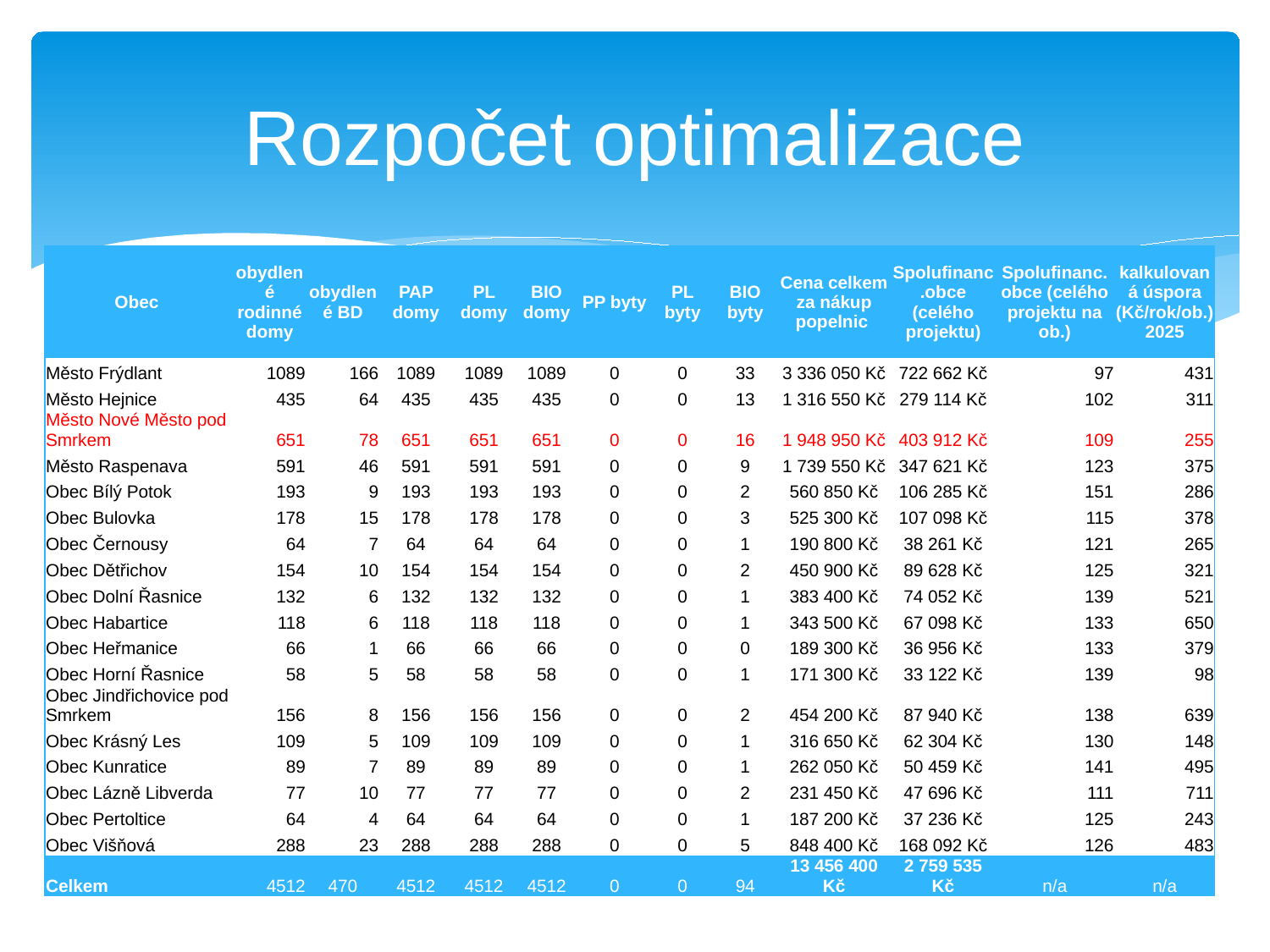

# Rozpočet optimalizace
| Obec | obydlené rodinné domy | obydlené BD | PAP domy | PL domy | BIO domy | PP byty | PL byty | BIO byty | Cena celkem za nákup popelnic | Spolufinanc.obce (celého projektu) | Spolufinanc. obce (celého projektu na ob.) | kalkulovaná úspora (Kč/rok/ob.) 2025 |
| --- | --- | --- | --- | --- | --- | --- | --- | --- | --- | --- | --- | --- |
| Město Frýdlant | 1089 | 166 | 1089 | 1089 | 1089 | 0 | 0 | 33 | 3 336 050 Kč | 722 662 Kč | 97 | 431 |
| Město Hejnice | 435 | 64 | 435 | 435 | 435 | 0 | 0 | 13 | 1 316 550 Kč | 279 114 Kč | 102 | 311 |
| Město Nové Město pod Smrkem | 651 | 78 | 651 | 651 | 651 | 0 | 0 | 16 | 1 948 950 Kč | 403 912 Kč | 109 | 255 |
| Město Raspenava | 591 | 46 | 591 | 591 | 591 | 0 | 0 | 9 | 1 739 550 Kč | 347 621 Kč | 123 | 375 |
| Obec Bílý Potok | 193 | 9 | 193 | 193 | 193 | 0 | 0 | 2 | 560 850 Kč | 106 285 Kč | 151 | 286 |
| Obec Bulovka | 178 | 15 | 178 | 178 | 178 | 0 | 0 | 3 | 525 300 Kč | 107 098 Kč | 115 | 378 |
| Obec Černousy | 64 | 7 | 64 | 64 | 64 | 0 | 0 | 1 | 190 800 Kč | 38 261 Kč | 121 | 265 |
| Obec Dětřichov | 154 | 10 | 154 | 154 | 154 | 0 | 0 | 2 | 450 900 Kč | 89 628 Kč | 125 | 321 |
| Obec Dolní Řasnice | 132 | 6 | 132 | 132 | 132 | 0 | 0 | 1 | 383 400 Kč | 74 052 Kč | 139 | 521 |
| Obec Habartice | 118 | 6 | 118 | 118 | 118 | 0 | 0 | 1 | 343 500 Kč | 67 098 Kč | 133 | 650 |
| Obec Heřmanice | 66 | 1 | 66 | 66 | 66 | 0 | 0 | 0 | 189 300 Kč | 36 956 Kč | 133 | 379 |
| Obec Horní Řasnice | 58 | 5 | 58 | 58 | 58 | 0 | 0 | 1 | 171 300 Kč | 33 122 Kč | 139 | 98 |
| Obec Jindřichovice pod Smrkem | 156 | 8 | 156 | 156 | 156 | 0 | 0 | 2 | 454 200 Kč | 87 940 Kč | 138 | 639 |
| Obec Krásný Les | 109 | 5 | 109 | 109 | 109 | 0 | 0 | 1 | 316 650 Kč | 62 304 Kč | 130 | 148 |
| Obec Kunratice | 89 | 7 | 89 | 89 | 89 | 0 | 0 | 1 | 262 050 Kč | 50 459 Kč | 141 | 495 |
| Obec Lázně Libverda | 77 | 10 | 77 | 77 | 77 | 0 | 0 | 2 | 231 450 Kč | 47 696 Kč | 111 | 711 |
| Obec Pertoltice | 64 | 4 | 64 | 64 | 64 | 0 | 0 | 1 | 187 200 Kč | 37 236 Kč | 125 | 243 |
| Obec Višňová | 288 | 23 | 288 | 288 | 288 | 0 | 0 | 5 | 848 400 Kč | 168 092 Kč | 126 | 483 |
| Celkem | 4512 | 470 | 4512 | 4512 | 4512 | 0 | 0 | 94 | 13 456 400 Kč | 2 759 535 Kč | n/a | n/a |